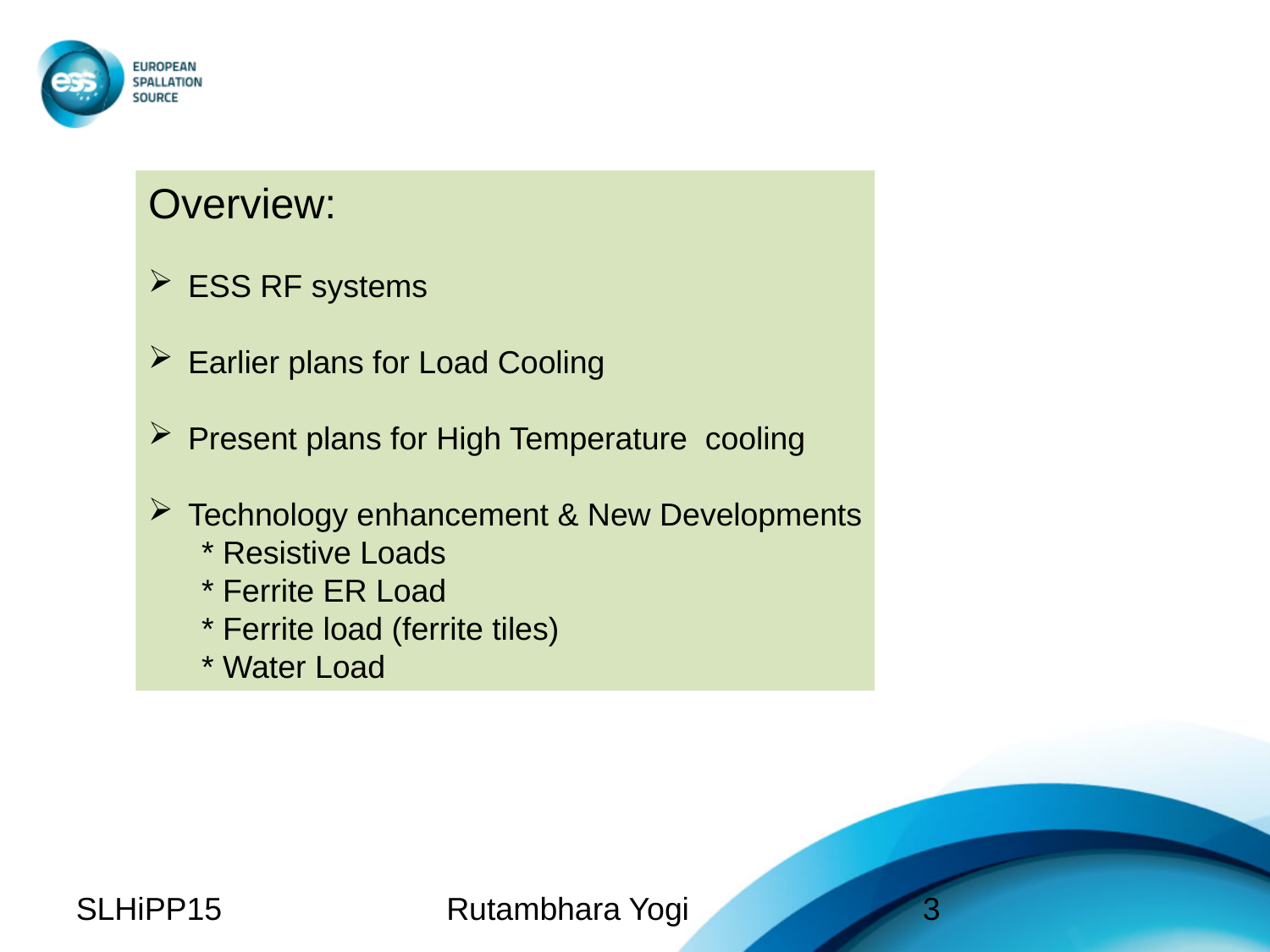

Overview:

ESS RF systems

Earlier plans for Load Cooling

Present plans for High Temperature  cooling

Technology enhancement & New Developments
      * Resistive Loads
      * Ferrite ER Load
      * Ferrite load (ferrite tiles)
      * Water Load
SLHiPP15
Rutambhara Yogi
3